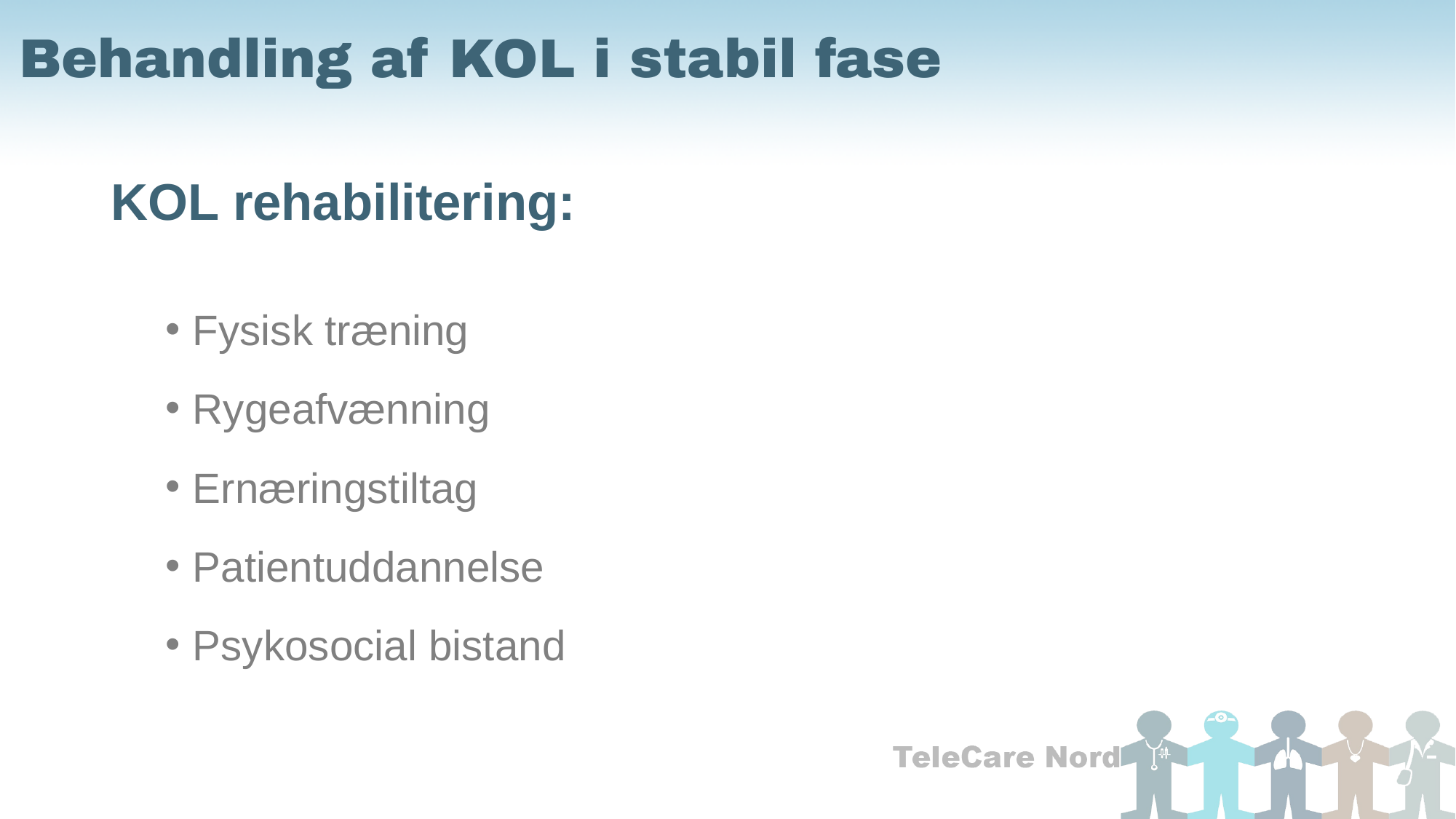

# Behandling af KOL i stabil fase
KOL rehabilitering:
Fysisk træning
Rygeafvænning
Ernæringstiltag
Patientuddannelse
Psykosocial bistand